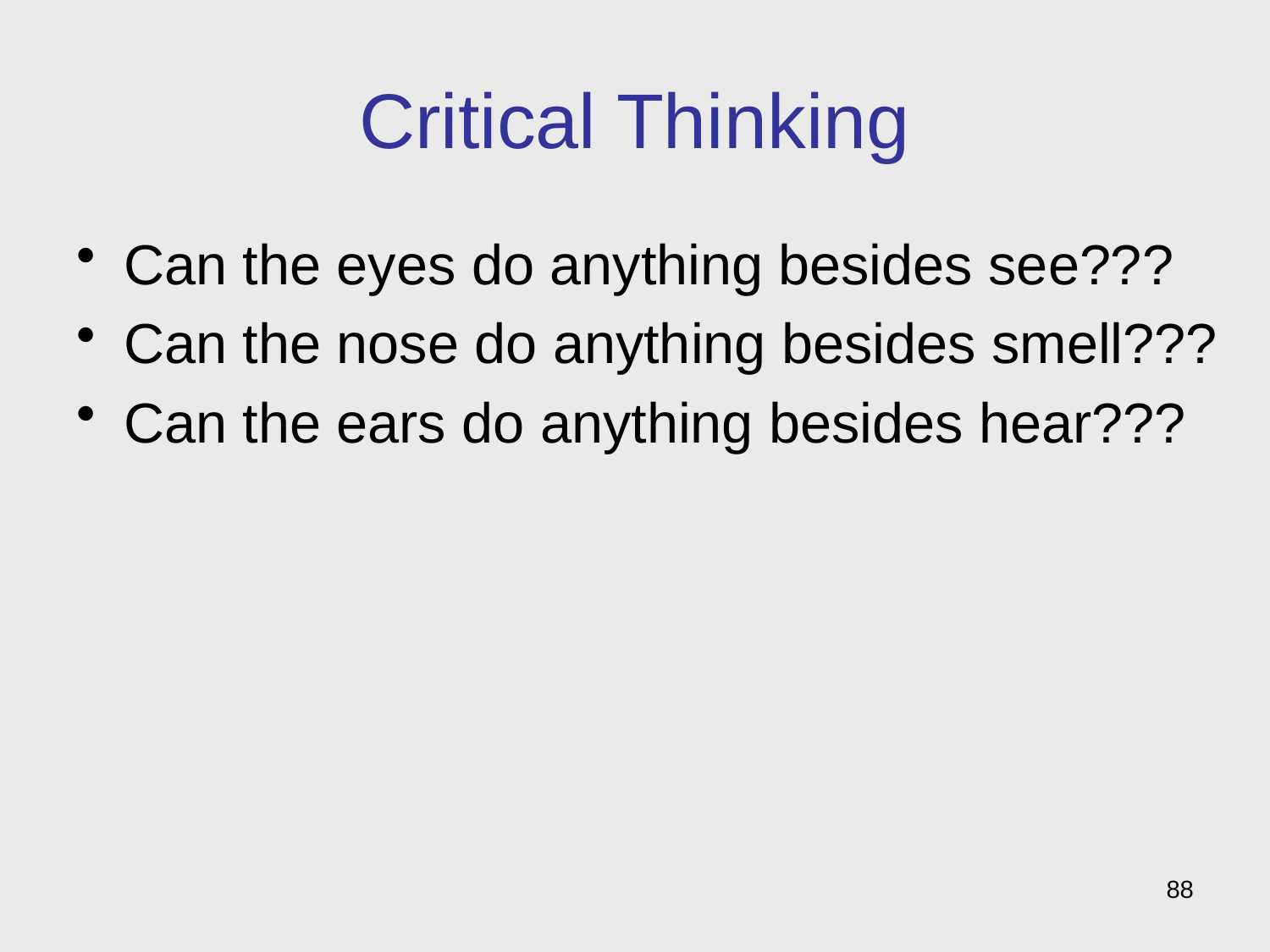

# Critical Thinking
Can the eyes do anything besides see???
Can the nose do anything besides smell???
Can the ears do anything besides hear???
88